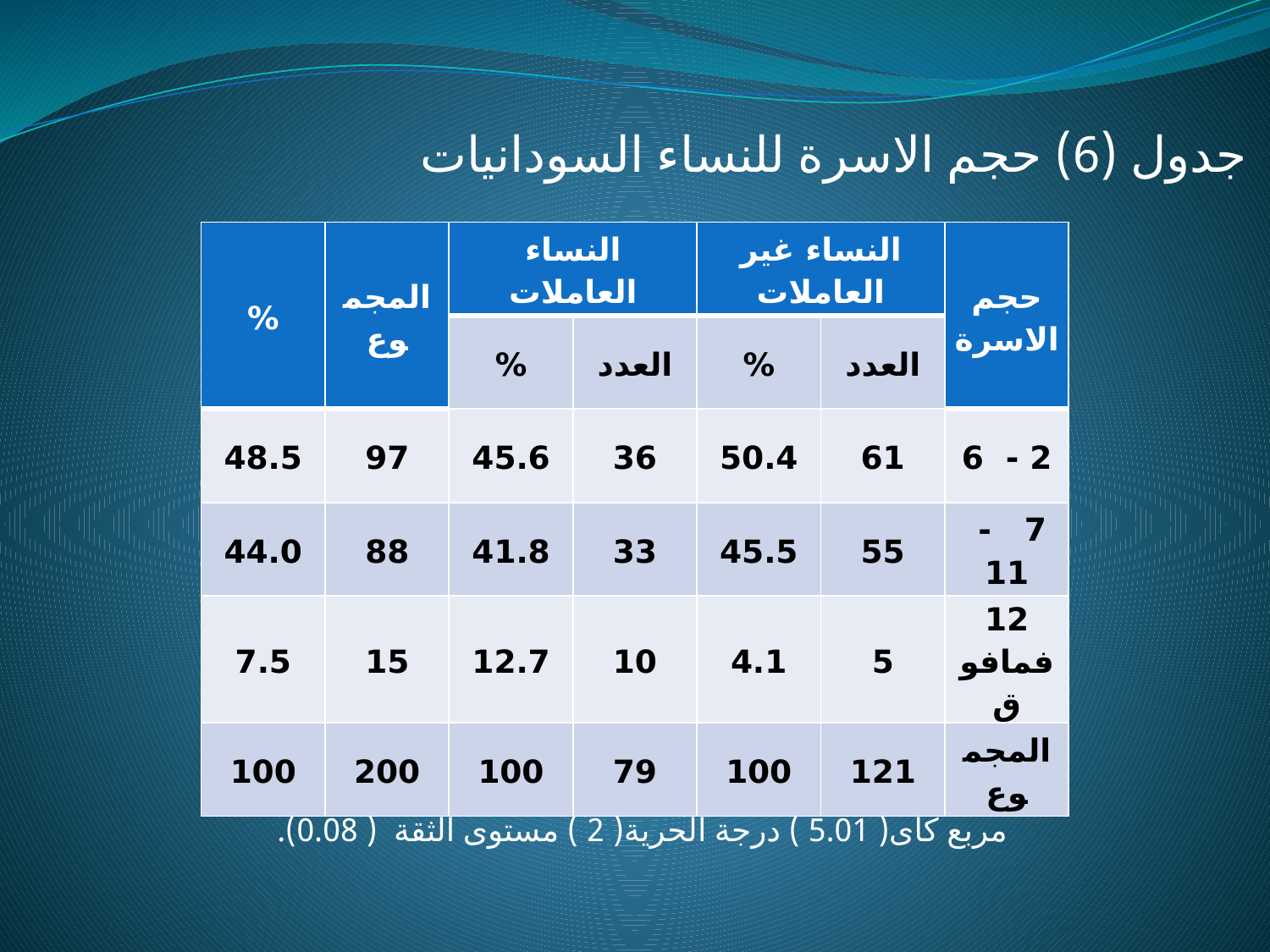

جدول (6) حجم الاسرة للنساء السودانيات

مربع كاى( 5.01 ) درجة الحرية( 2 ) مستوى الثقة  ( 0.08).

| % | المجموع | النساء العاملات |  | النساء غير العاملات |  | حجم الاسرة |
| --- | --- | --- | --- | --- | --- | --- |
|  |  | % | العدد | % | العدد |  |
| 48.5 | 97 | 45.6 | 36 | 50.4 | 61 | 2 - 6 |
| 44.0 | 88 | 41.8 | 33 | 45.5 | 55 | 7 - 11 |
| 7.5 | 15 | 12.7 | 10 | 4.1 | 5 | 12 فمافوق |
| 100 | 200 | 100 | 79 | 100 | 121 | المجموع |